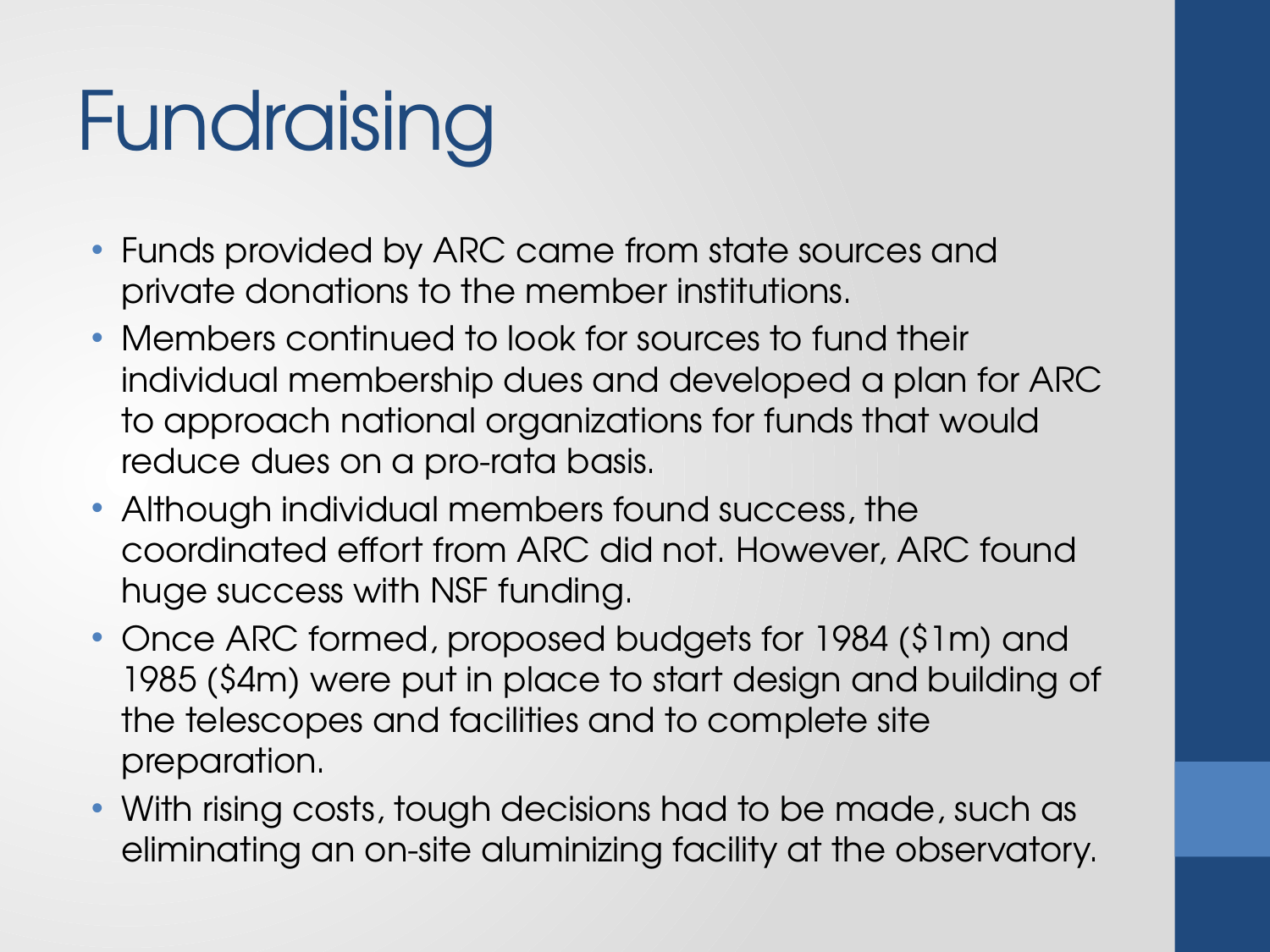

# Fundraising
Funds provided by ARC came from state sources and private donations to the member institutions.
Members continued to look for sources to fund their individual membership dues and developed a plan for ARC to approach national organizations for funds that would reduce dues on a pro-rata basis.
Although individual members found success, the coordinated effort from ARC did not. However, ARC found huge success with NSF funding.
Once ARC formed, proposed budgets for 1984 ($1m) and 1985 ($4m) were put in place to start design and building of the telescopes and facilities and to complete site preparation.
With rising costs, tough decisions had to be made, such as eliminating an on-site aluminizing facility at the observatory.